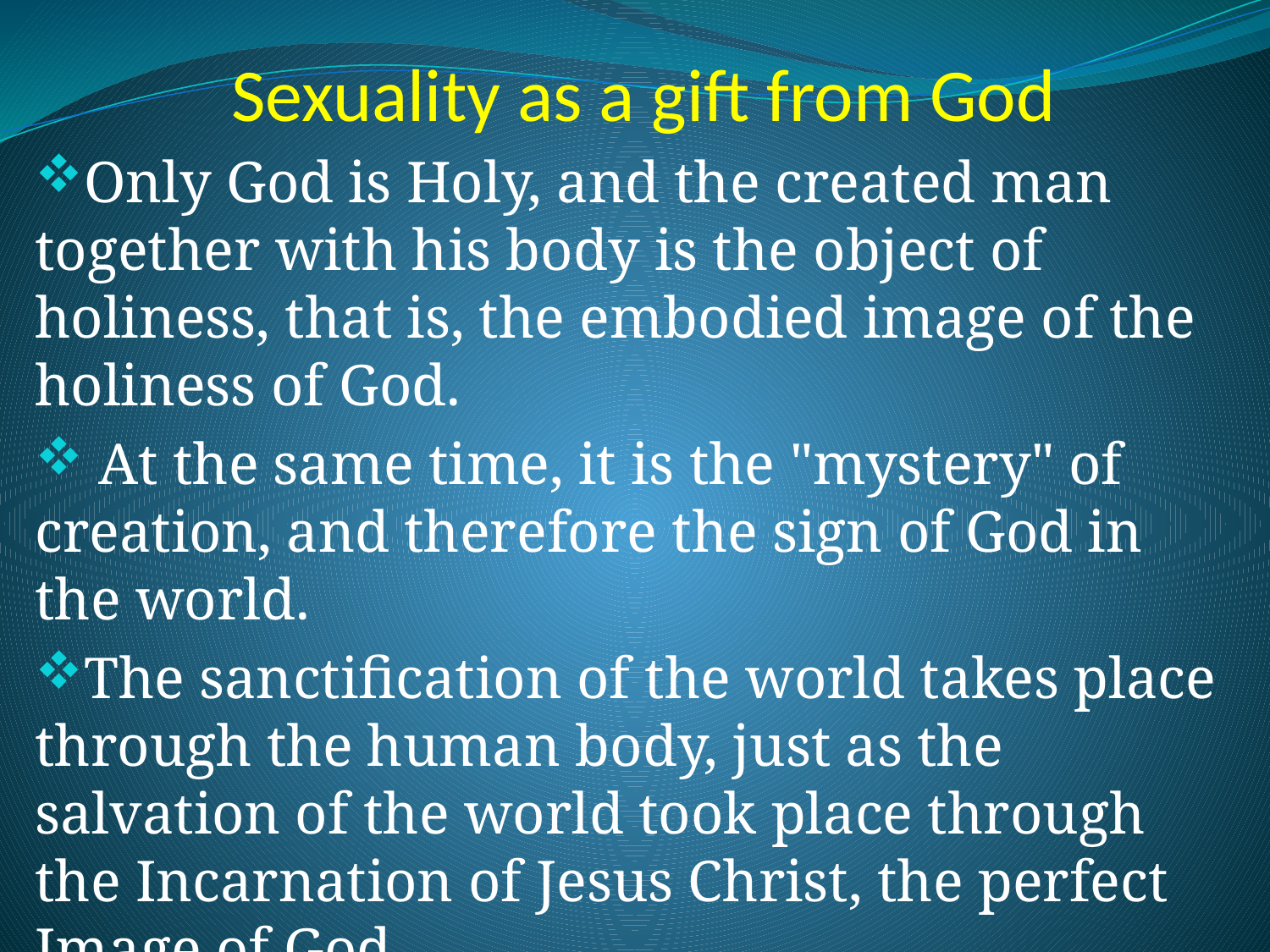

# Sexuality as a gift from God
Only God is Holy, and the created man together with his body is the object of holiness, that is, the embodied image of the holiness of God.
 At the same time, it is the "mystery" of creation, and therefore the sign of God in the world.
The sanctification of the world takes place through the human body, just as the salvation of the world took place through the Incarnation of Jesus Christ, the perfect Image of God.